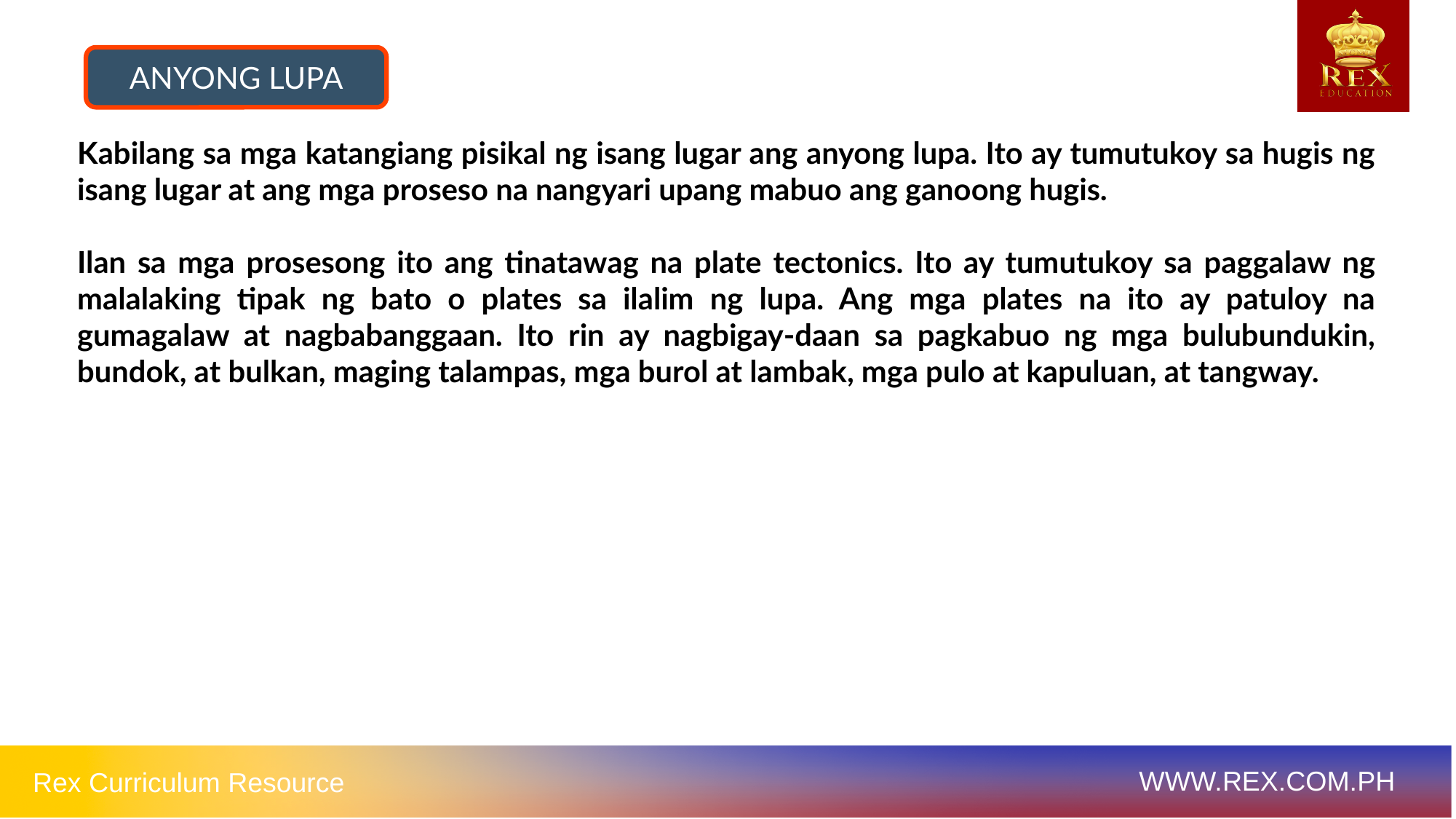

ANYONG LUPA
# Kabilang sa mga katangiang pisikal ng isang lugar ang anyong lupa. Ito ay tumutukoy sa hugis ng isang lugar at ang mga proseso na nangyari upang mabuo ang ganoong hugis.

Ilan sa mga prosesong ito ang tinatawag na plate tectonics. Ito ay tumutukoy sa paggalaw ng malalaking tipak ng bato o plates sa ilalim ng lupa. Ang mga plates na ito ay patuloy na gumagalaw at nagbabanggaan. Ito rin ay nagbigay-daan sa pagkabuo ng mga bulubundukin, bundok, at bulkan, maging talampas, mga burol at lambak, mga pulo at kapuluan, at tangway.